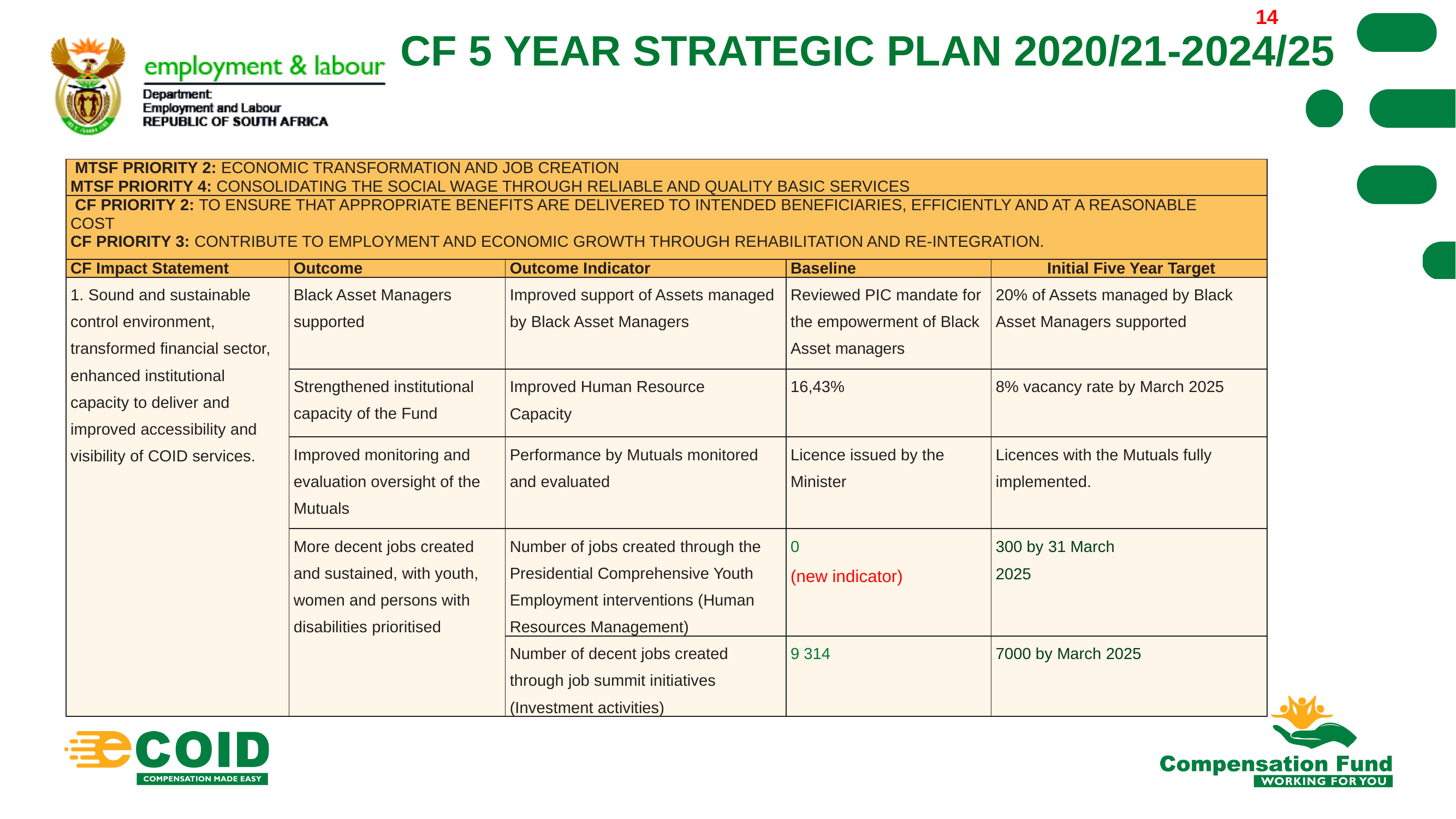

14
# CF 5 YEAR STRATEGIC PLAN 2020/21-2024/25
| MTSF PRIORITY 2: ECONOMIC TRANSFORMATION AND JOB CREATION MTSF PRIORITY 4: CONSOLIDATING THE SOCIAL WAGE THROUGH RELIABLE AND QUALITY BASIC SERVICES |  |  |  |  |
| --- | --- | --- | --- | --- |
| CF PRIORITY 2: TO ENSURE THAT APPROPRIATE BENEFITS ARE DELIVERED TO INTENDED BENEFICIARIES, EFFICIENTLY AND AT A REASONABLE COST CF PRIORITY 3: CONTRIBUTE TO EMPLOYMENT AND ECONOMIC GROWTH THROUGH REHABILITATION AND RE-INTEGRATION. |  |  |  |  |
| CF Impact Statement | Outcome | Outcome Indicator | Baseline | Initial Five Year Target |
| 1. Sound and sustainable control environment, transformed financial sector, enhanced institutional capacity to deliver and improved accessibility and visibility of COID services. | Black Asset Managers supported | Improved support of Assets managed by Black Asset Managers | Reviewed PIC mandate for the empowerment of Black Asset managers | 20% of Assets managed by Black Asset Managers supported |
|  | Strengthened institutional capacity of the Fund | Improved Human Resource Capacity | 16,43% | 8% vacancy rate by March 2025 |
|  | Improved monitoring and evaluation oversight of the Mutuals | Performance by Mutuals monitored and evaluated | Licence issued by the Minister | Licences with the Mutuals fully implemented. |
|  | More decent jobs created and sustained, with youth, women and persons with disabilities prioritised | Number of jobs created through the Presidential Comprehensive Youth Employment interventions (Human Resources Management) | 0 (new indicator) | 300 by 31 March 2025 |
|  |  | Number of decent jobs created through job summit initiatives (Investment activities) | 9 314 | 7000 by March 2025 |
14